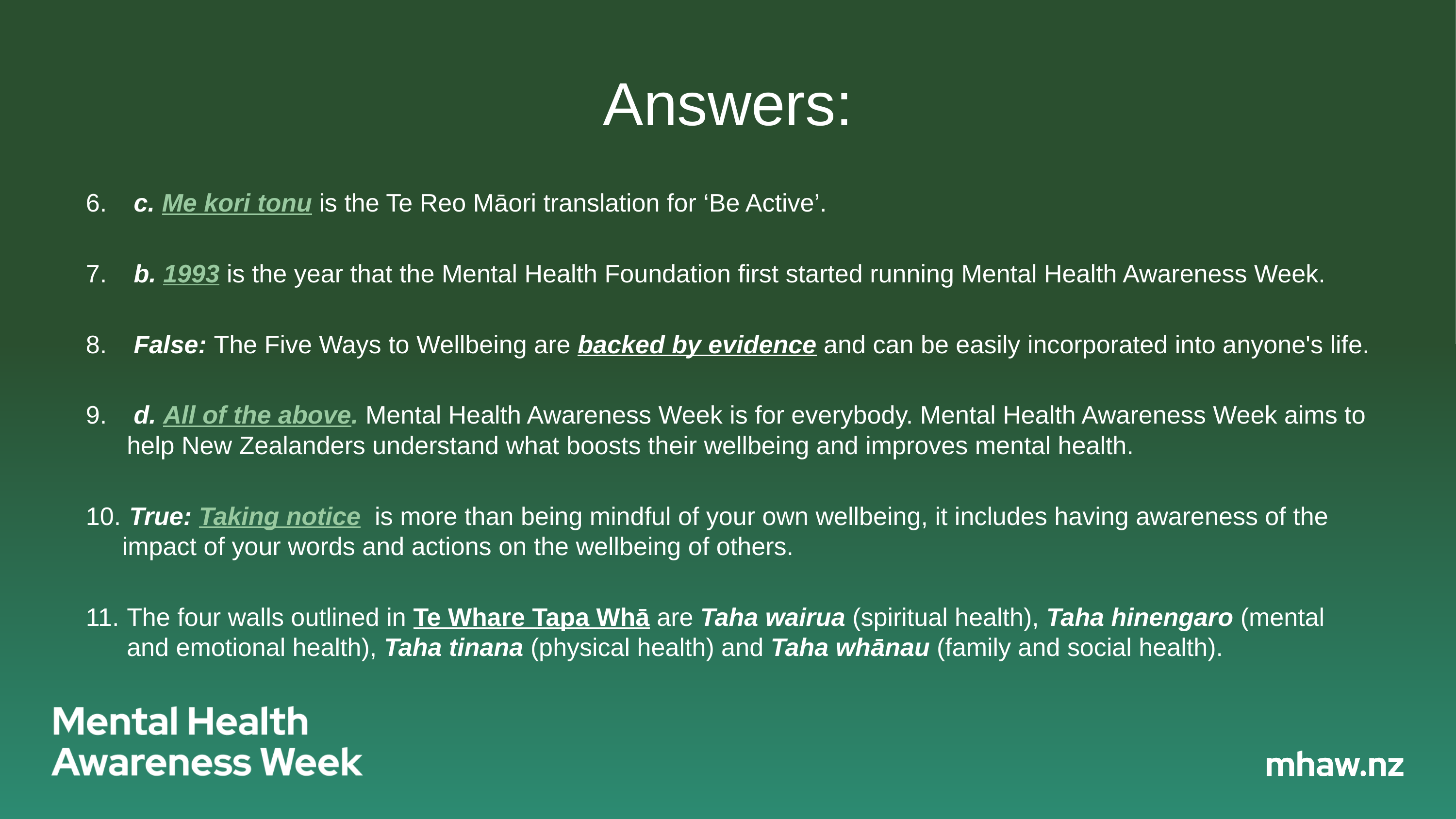

# Answers:
 c. Me kori tonu is the Te Reo Māori translation for ‘Be Active’.

 b. 1993 is the year that the Mental Health Foundation first started running Mental Health Awareness Week.

 False: The Five Ways to Wellbeing are backed by evidence and can be easily incorporated into anyone's life.

 d. All of the above. Mental Health Awareness Week is for everybody. Mental Health Awareness Week aims to help New Zealanders understand what boosts their wellbeing and improves mental health.

 True: Taking notice  is more than being mindful of your own wellbeing, it includes having awareness of the impact of your words and actions on the wellbeing of others.

The four walls outlined in Te Whare Tapa Whā are Taha wairua (spiritual health), Taha hinengaro (mental and emotional health), Taha tinana (physical health) and Taha whānau (family and social health).